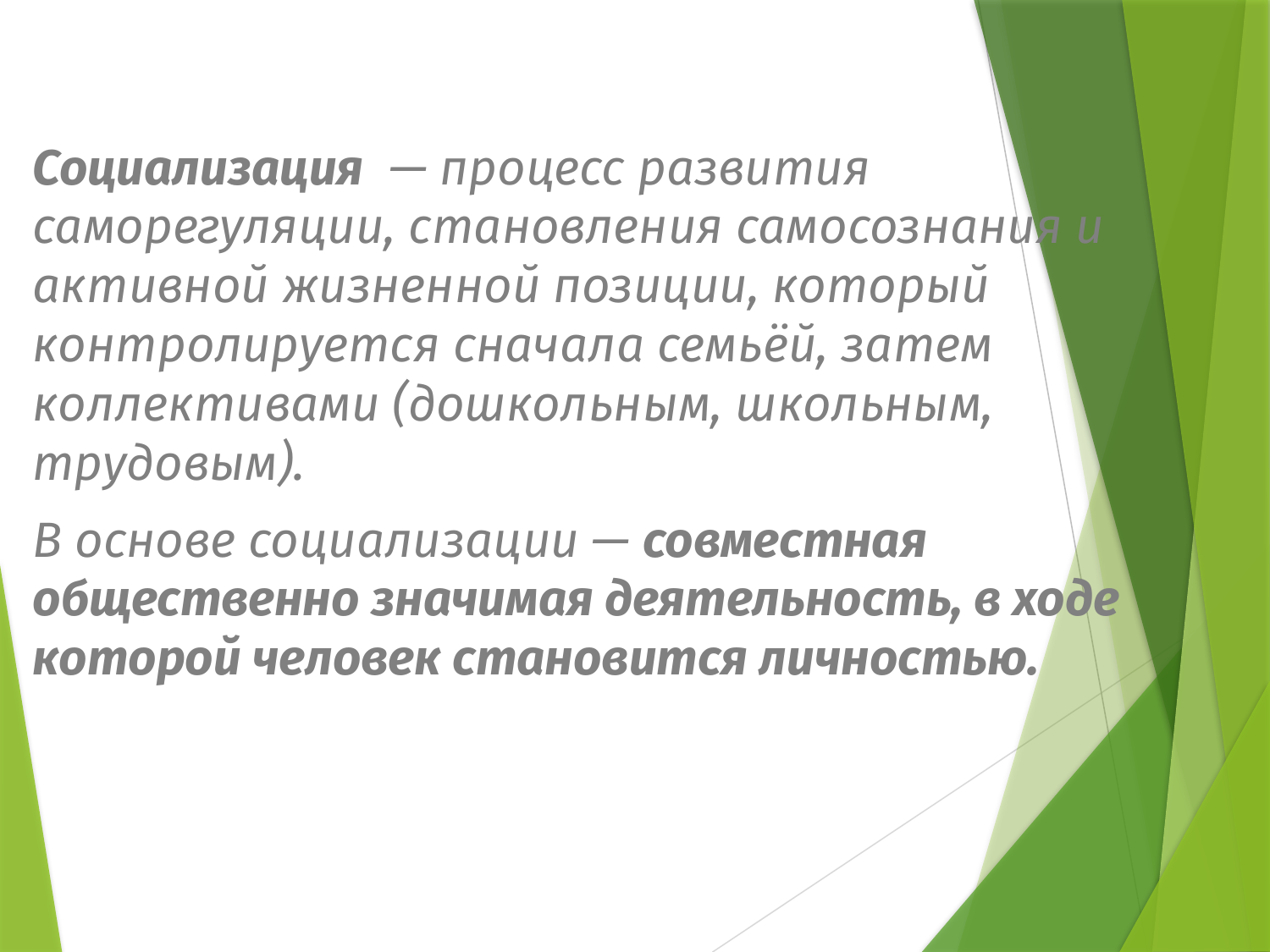

Социализация  — процесс развития саморегуляции, становления самосознания и активной жизненной позиции, который контролируется сначала семьёй, затем коллективами (дошкольным, школьным, трудовым).
В основе социализации — совместная общественно значимая деятельность, в ходе которой человек становится личностью.